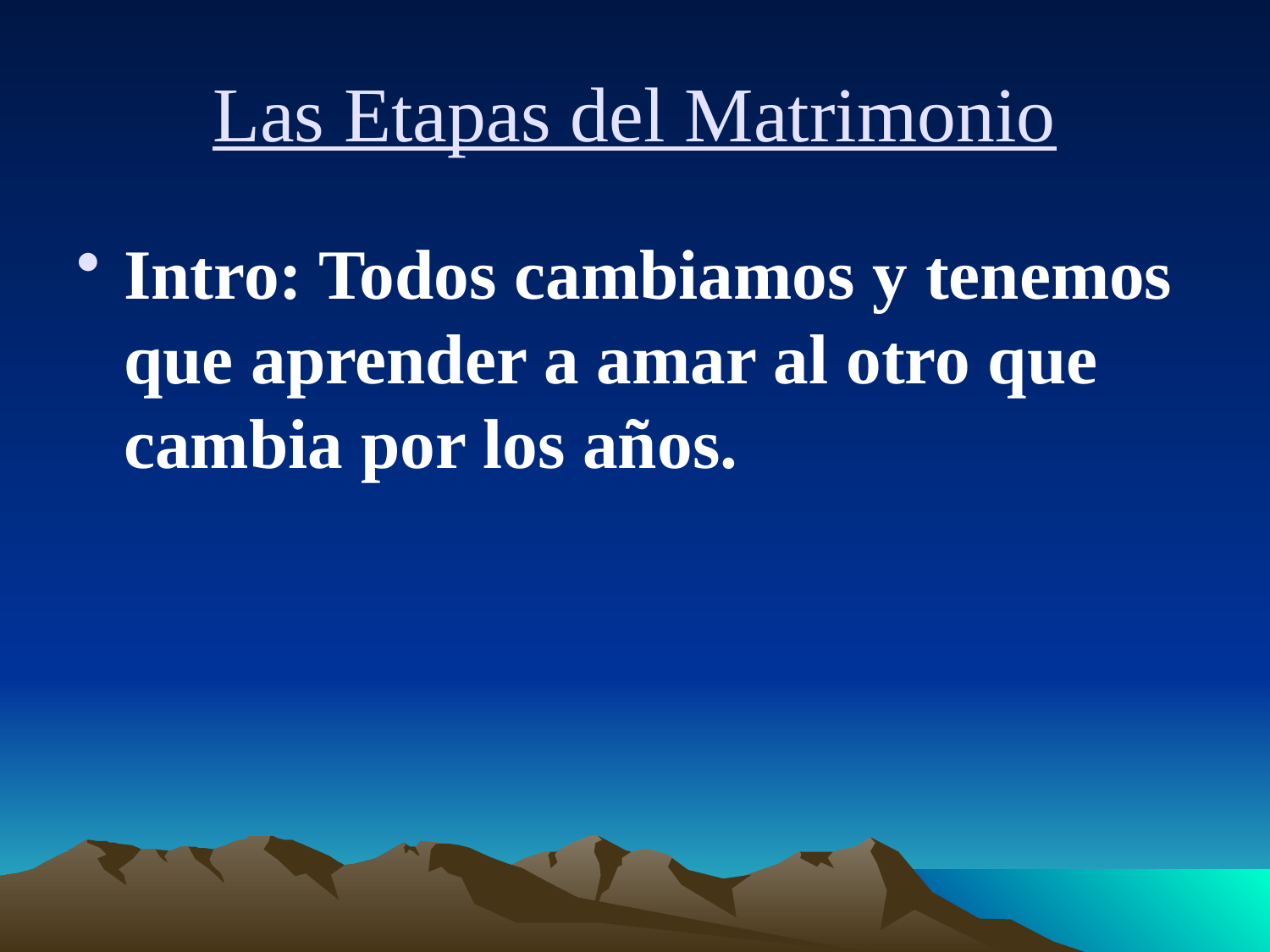

# Las Etapas del Matrimonio
Intro: Todos cambiamos y tenemos que aprender a amar al otro que cambia por los años.